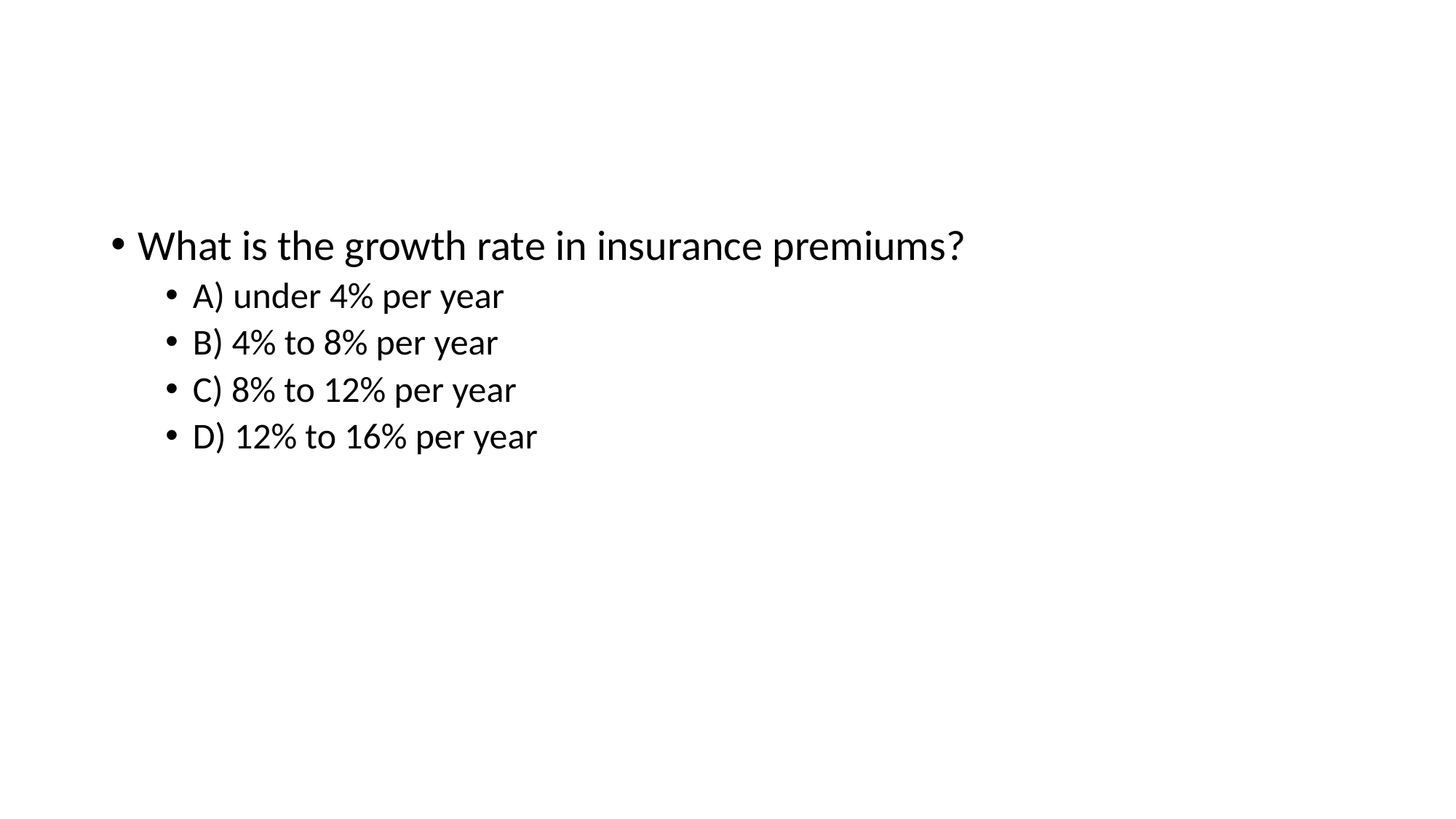

#
What is the growth rate in insurance premiums?
A) under 4% per year
B) 4% to 8% per year
C) 8% to 12% per year
D) 12% to 16% per year